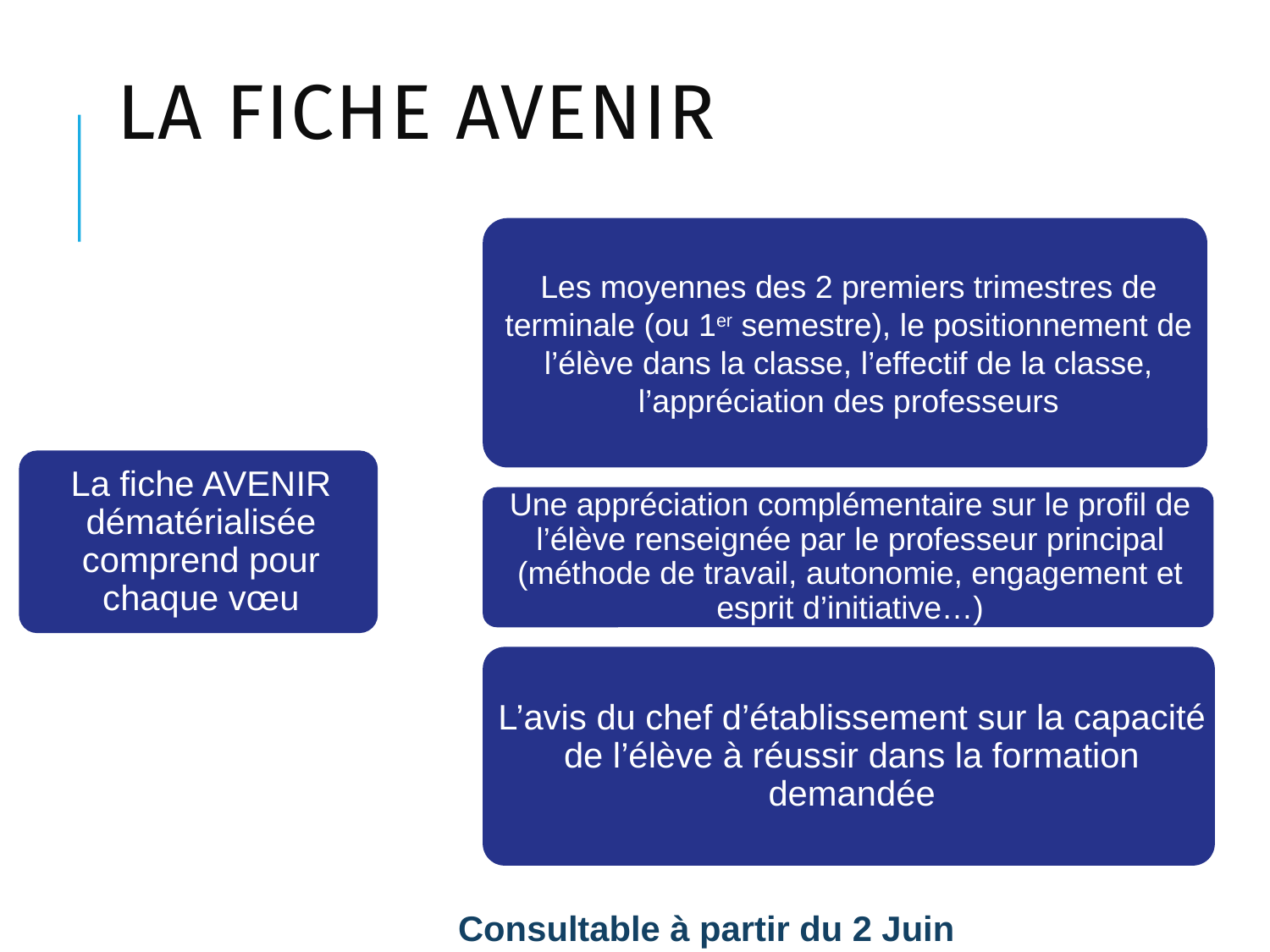

# La fiche Avenir
La fiche AVENIR dématérialisée comprend pour chaque vœu

Les moyennes des 2 premiers trimestres de terminale (ou 1er semestre), le positionnement de l’élève dans la classe, l’effectif de la classe, l’appréciation des professeurs

Une appréciation complémentaire sur le profil de l’élève renseignée par le professeur principal (méthode de travail, autonomie, engagement et esprit d’initiative…)

L’avis du chef d’établissement sur la capacité de l’élève à réussir dans la formation demandée
15
Consultable à partir du 2 Juin